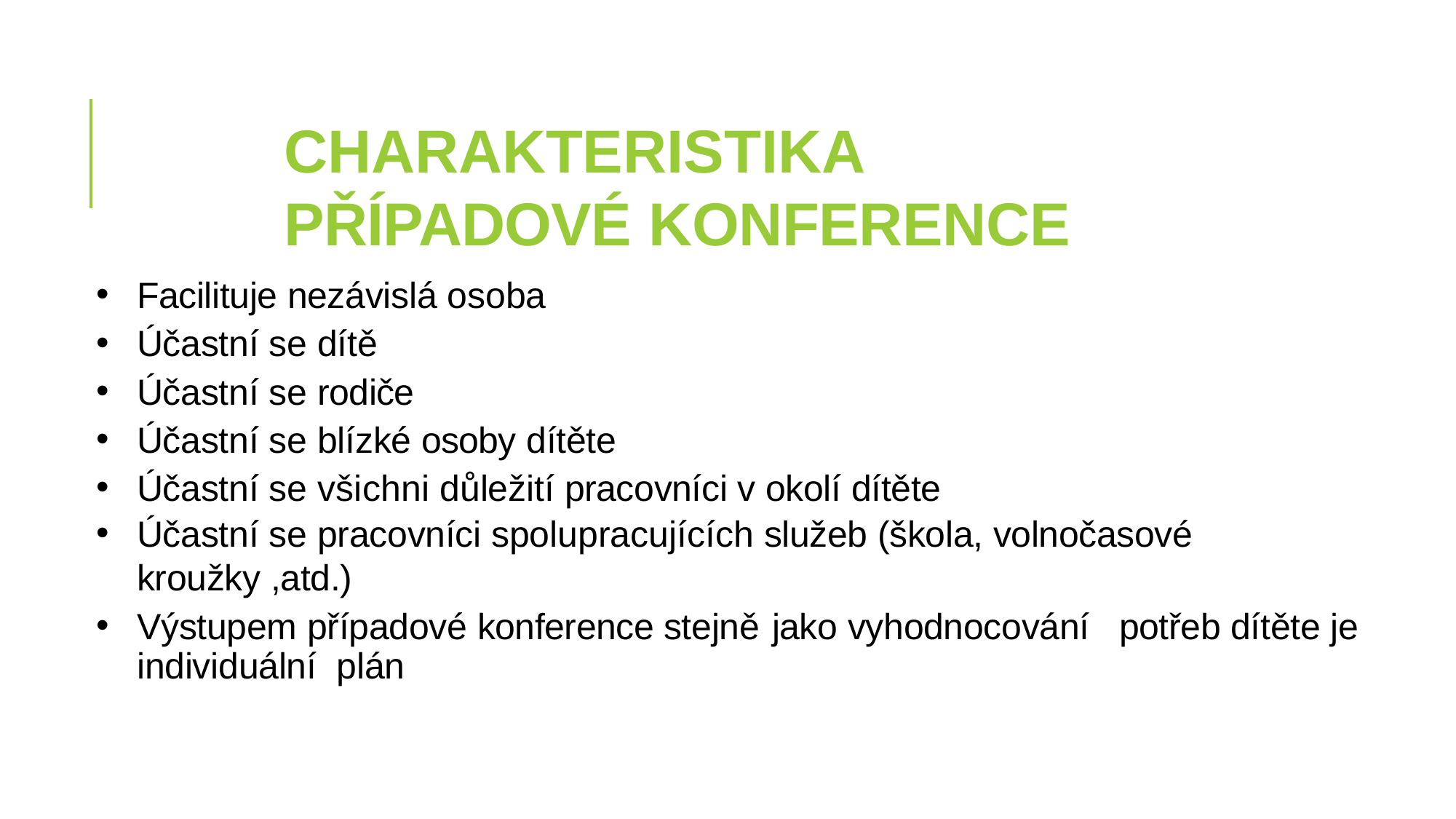

# CHARAKTERISTIKA PŘÍPADOVÉ KONFERENCE
Facilituje nezávislá osoba
Účastní se dítě
Účastní se rodiče
Účastní se blízké osoby dítěte
Účastní se všichni důležití pracovníci v okolí dítěte
Účastní se pracovníci spolupracujících služeb (škola, volnočasové kroužky ,atd.)
Výstupem případové konference stejně jako vyhodnocování	potřeb dítěte je individuální  plán